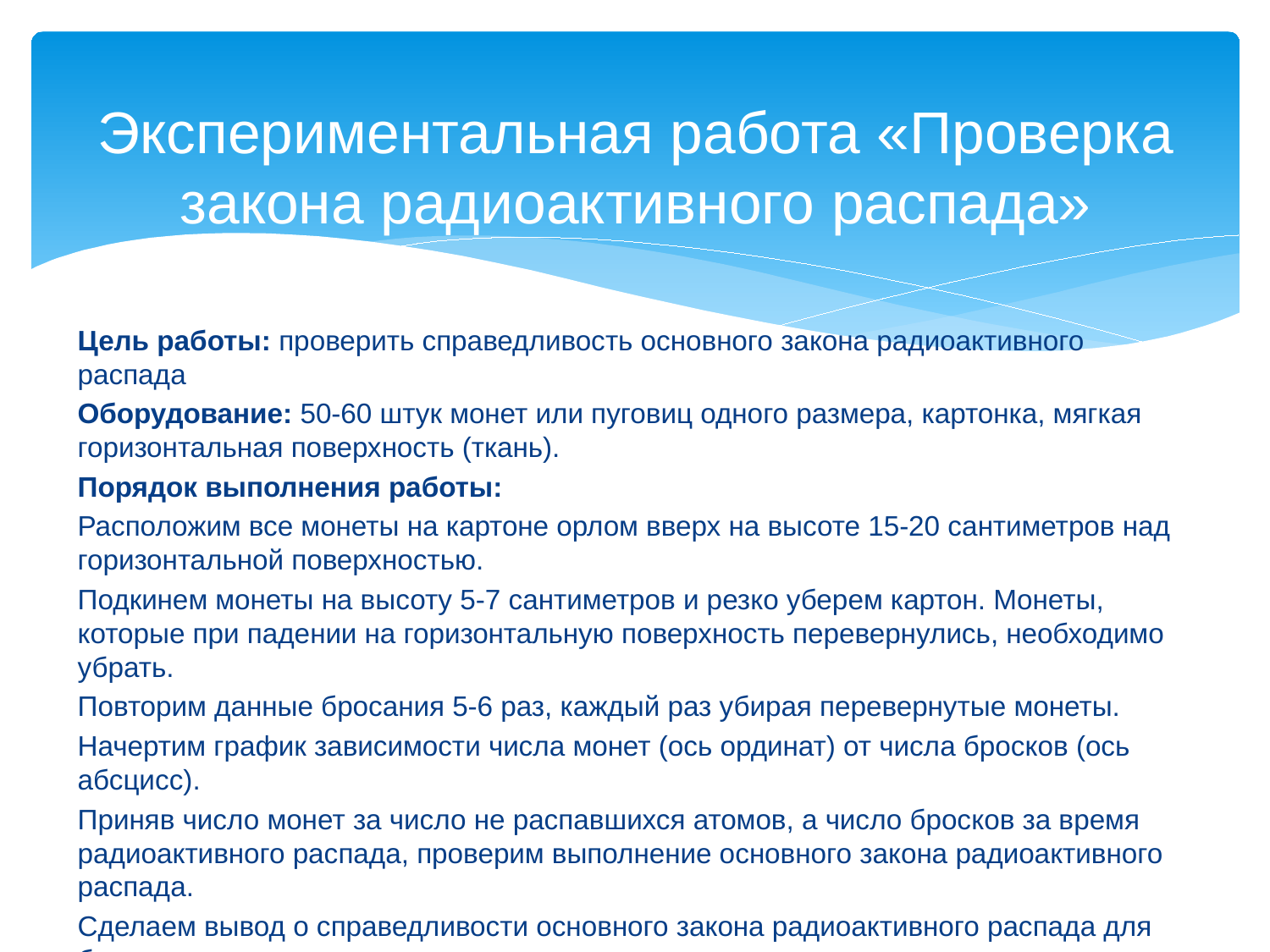

# Экспериментальная работа «Проверка закона радиоактивного распада»
Цель работы: проверить справедливость основного закона радиоактивного распада
Оборудование: 50-60 штук монет или пуговиц одного размера, картонка, мягкая горизонтальная поверхность (ткань).
Порядок выполнения работы:
Расположим все монеты на картоне орлом вверх на высоте 15-20 сантиметров над горизонтальной поверхностью.
Подкинем монеты на высоту 5-7 сантиметров и резко уберем картон. Монеты, которые при падении на горизонтальную поверхность перевернулись, необходимо убрать.
Повторим данные бросания 5-6 раз, каждый раз убирая перевернутые монеты.
Начертим график зависимости числа монет (ось ординат) от числа бросков (ось абсцисс).
Приняв число монет за число не распавшихся атомов, а число бросков за время радиоактивного распада, проверим выполнение основного закона радиоактивного распада.
Сделаем вывод о справедливости основного закона радиоактивного распада для большого числа монет.